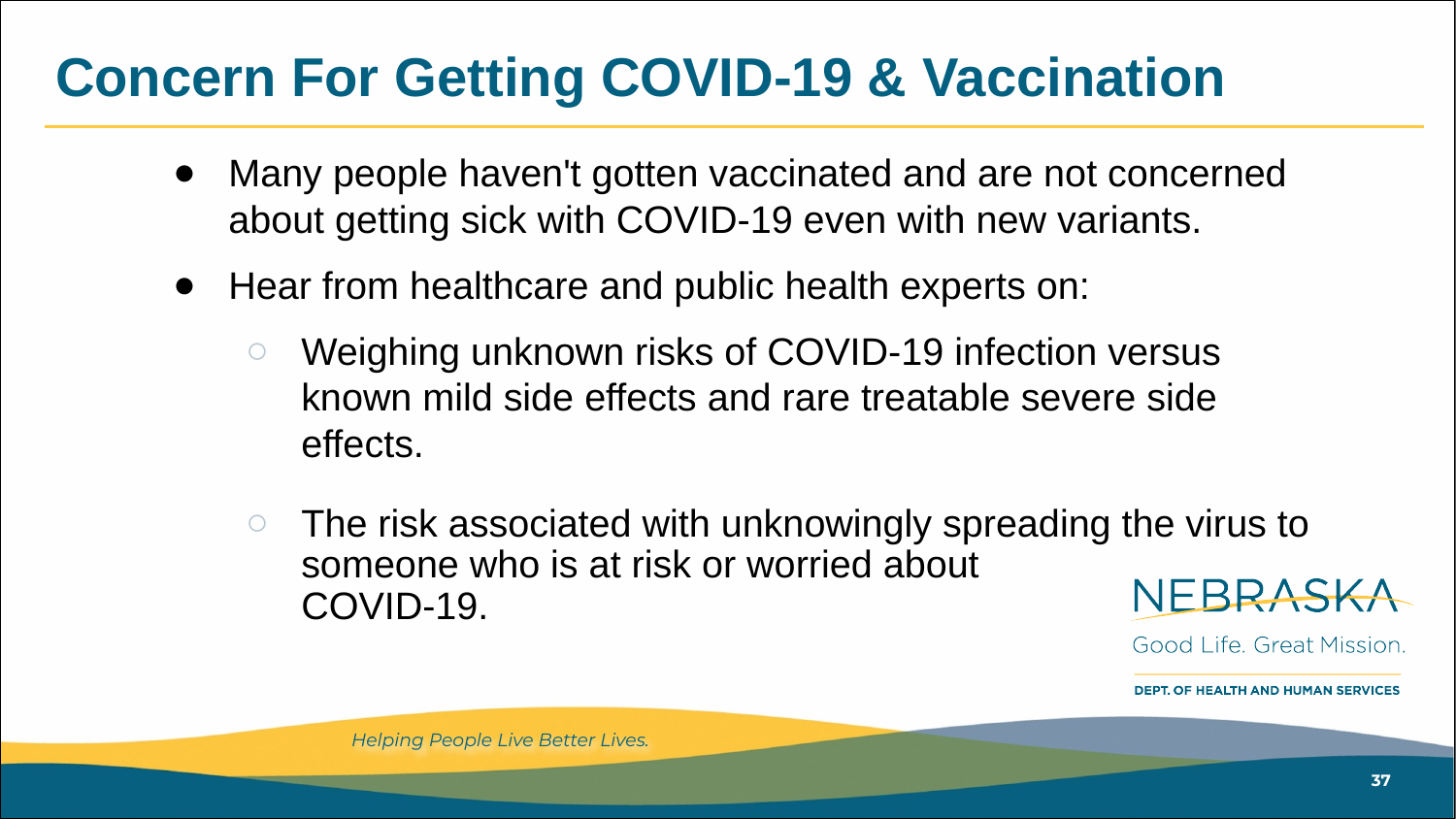

# Concern For Getting COVID-19 & Vaccination
Many people haven't gotten vaccinated and are not concerned about getting sick with COVID-19 even with new variants.
Hear from healthcare and public health experts on:
Weighing unknown risks of COVID-19 infection versus known mild side effects and rare treatable severe side effects.

The risk associated with unknowingly spreading the virus to someone who is at risk or worried about                      COVID-19.